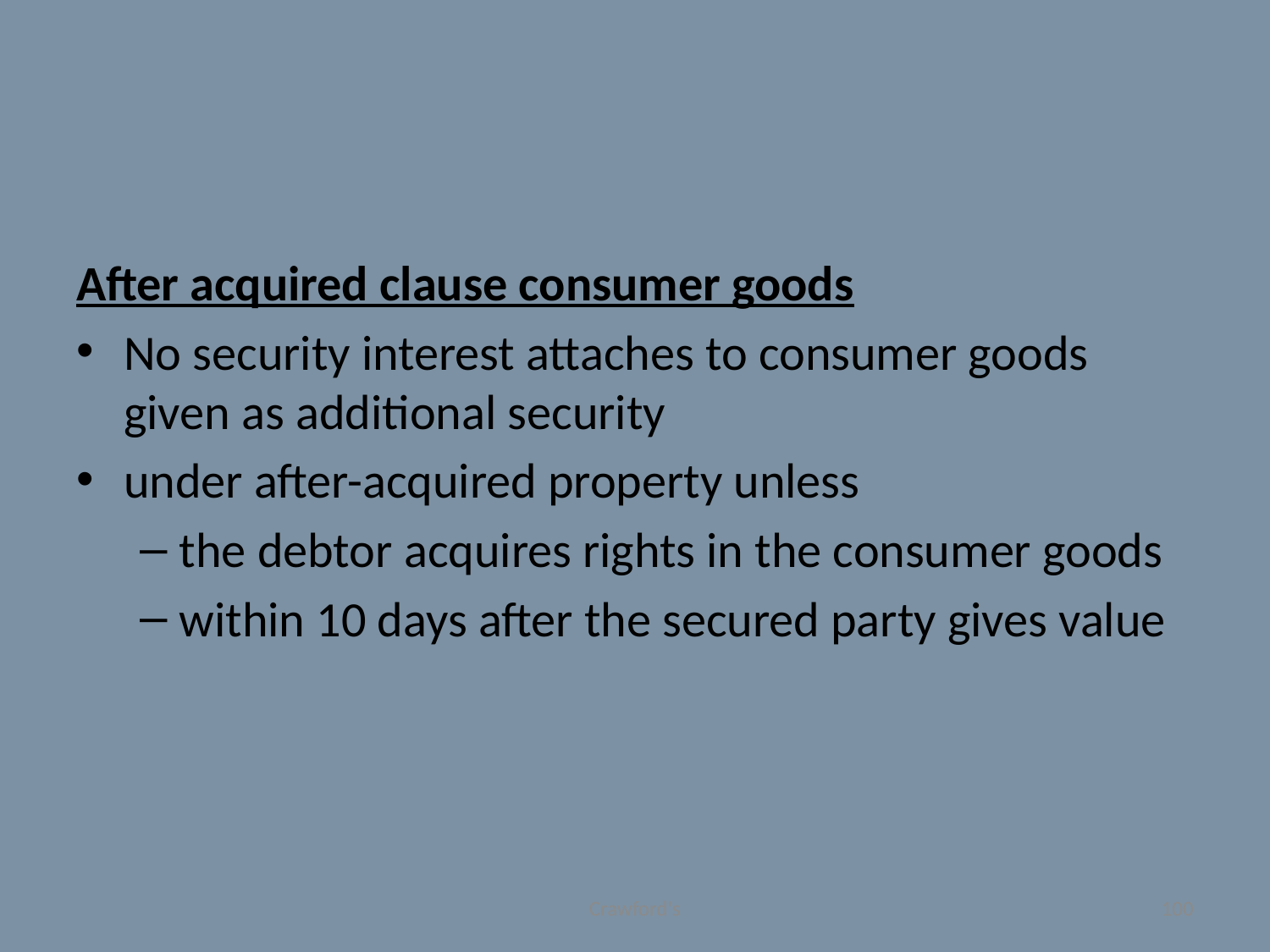

#
After acquired clause consumer goods
No security interest attaches to consumer goods given as additional security
under after-acquired property unless
the debtor acquires rights in the consumer goods
within 10 days after the secured party gives value

Crawford's
100